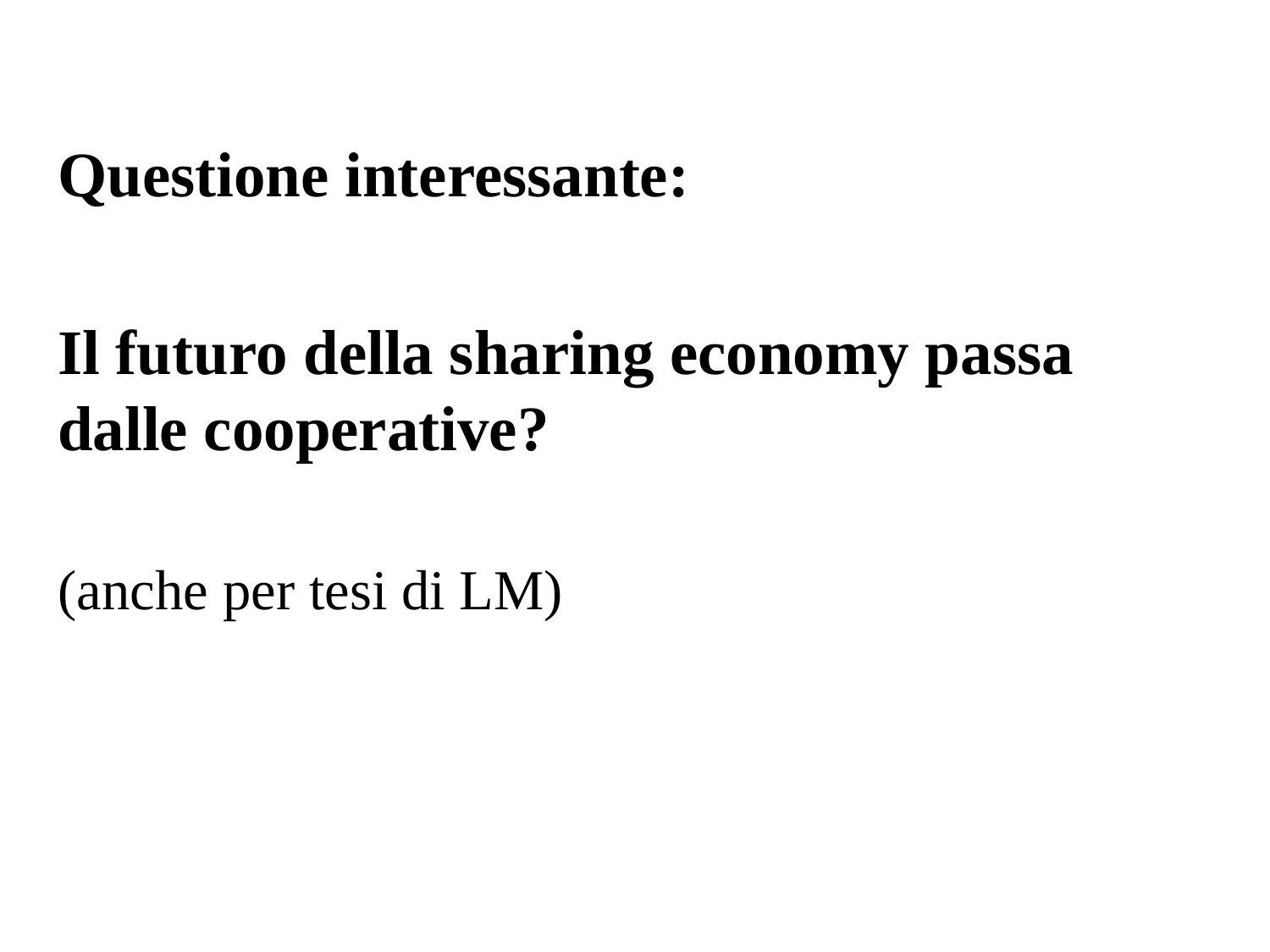

Questione interessante:

Il futuro della sharing economy passa dalle cooperative?

(anche per tesi di LM)